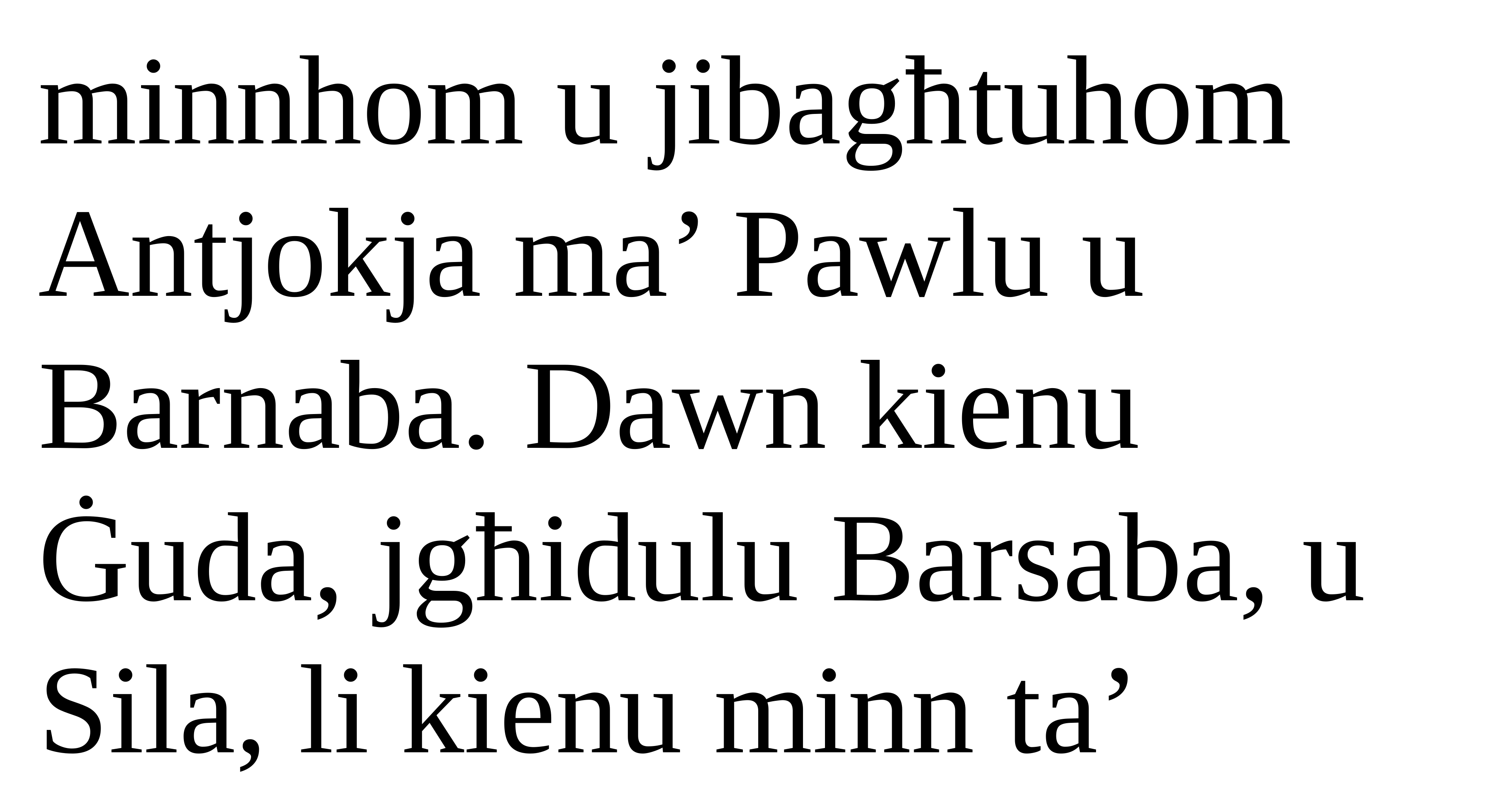

minnhom u jibagħtuhom Antjokja ma’ Pawlu u Barnaba. Dawn kienu Ġuda, jgħidulu Barsaba, u Sila, li kienu minn ta’